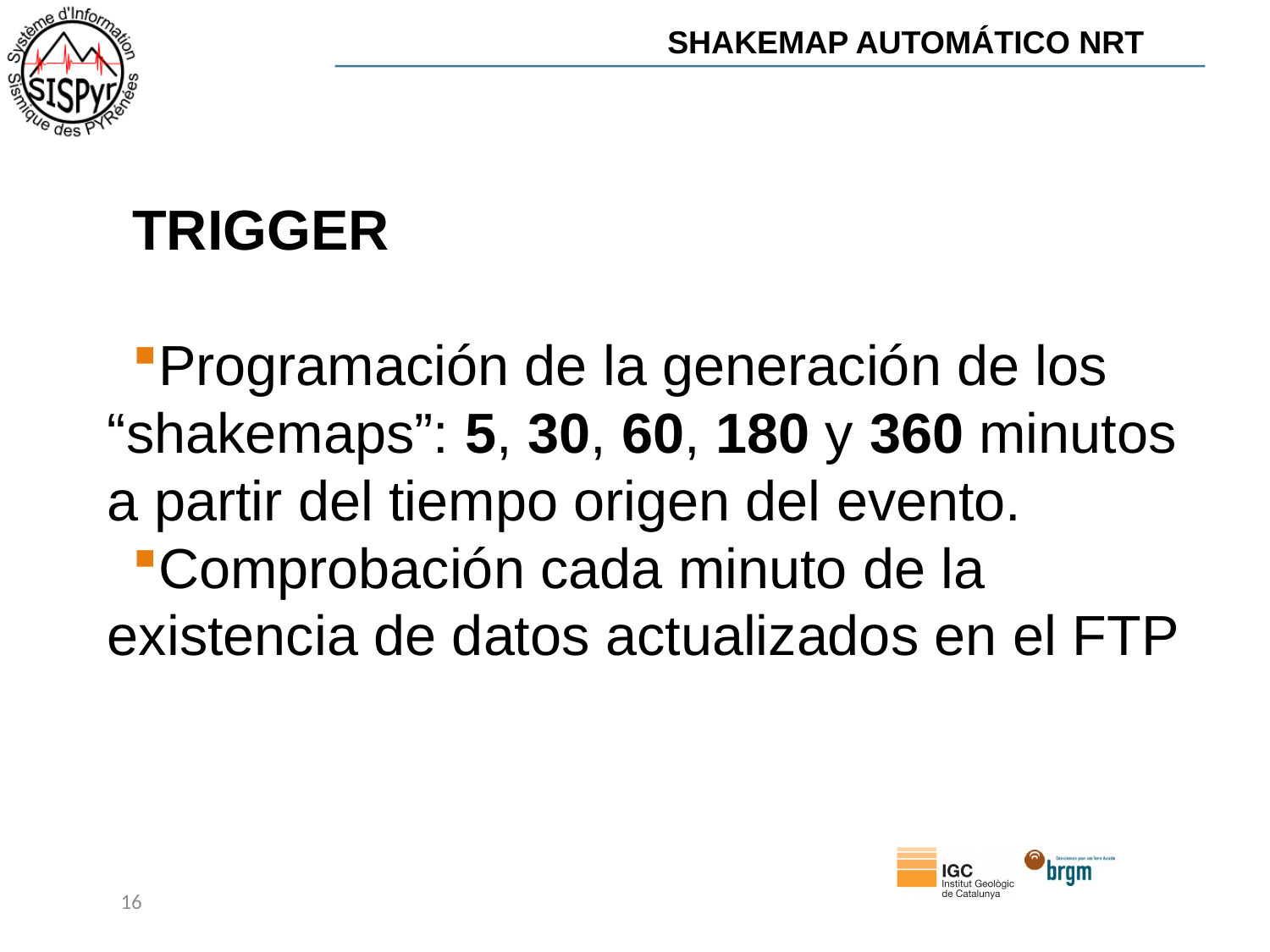

SHAKEMAP AUTOMÁTICO NRT

TRIGGER

Programación de la generación de los “shakemaps”: 5, 30, 60, 180 y 360 minutos a partir del tiempo origen del evento.
Comprobación cada minuto de la existencia de datos actualizados en el FTP
16